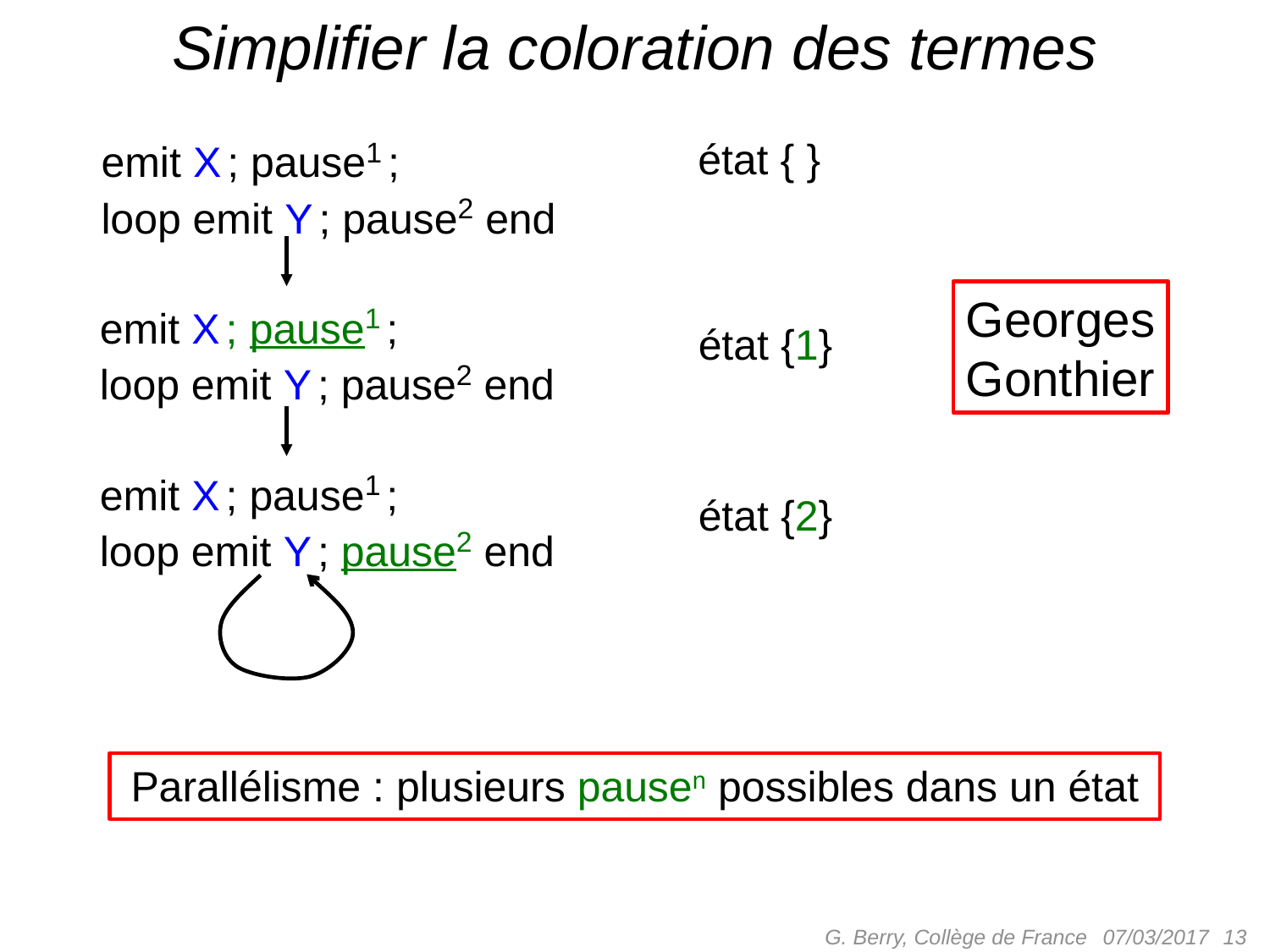

# Simplifier la coloration des termes
emit X ; pause1 ;
loop emit Y ; pause2 end
état { }
Georges
Gonthier
emit X ; pause1 ;
loop emit Y ; pause2 end
état {1}
emit X ; pause1 ;
loop emit Y ; pause2 end
état {2}

Parallélisme : plusieurs pausen possibles dans un état
G. Berry, Collège de France
 13
07/03/2017